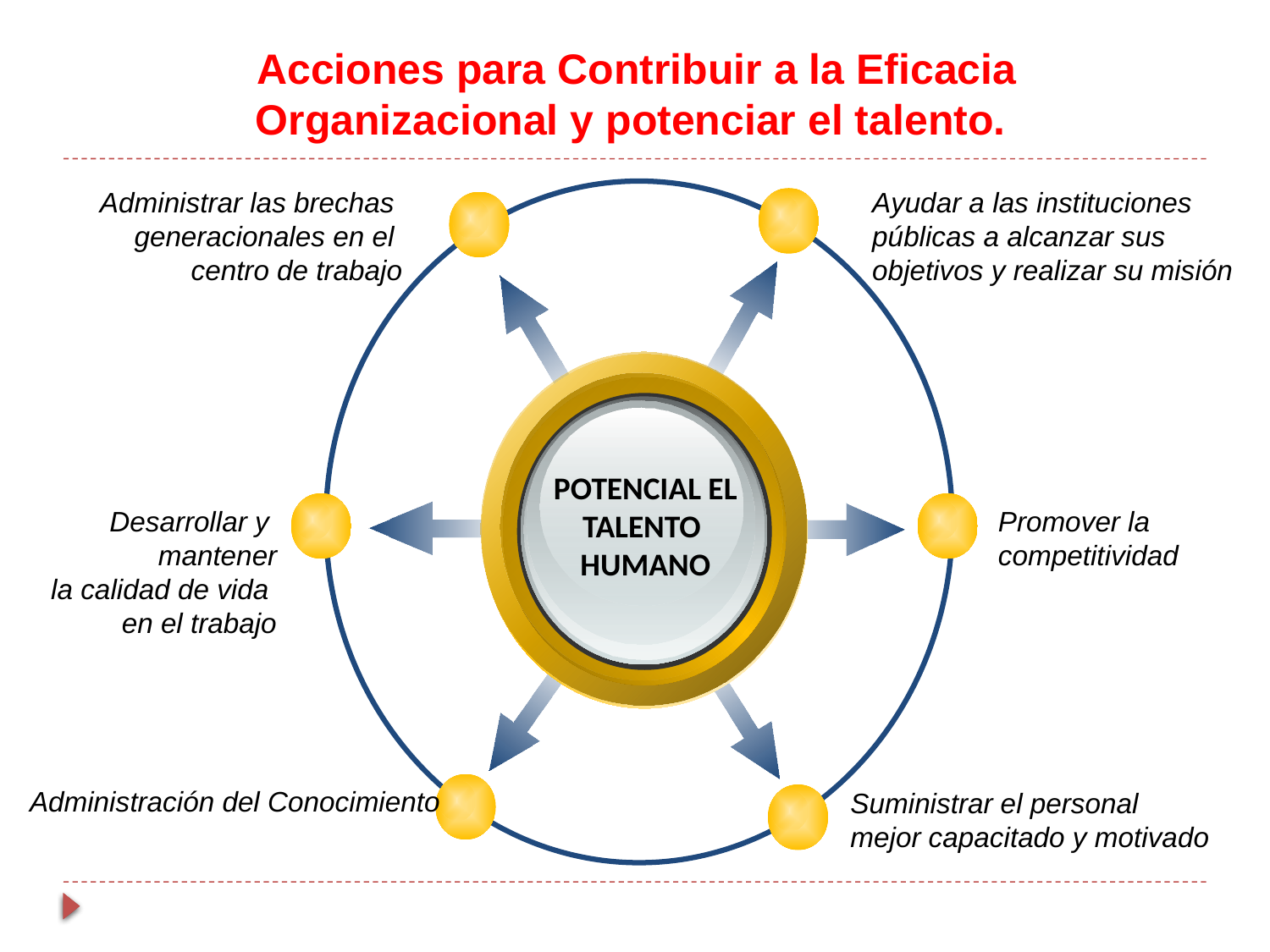

Acciones para Contribuir a la Eficacia Organizacional y potenciar el talento.
Administrar las brechas
generacionales en el
centro de trabajo
Ayudar a las instituciones
públicas a alcanzar sus
objetivos y realizar su misión

POTENCIAL EL
TALENTO
HUMANO

Desarrollar y
mantener
 la calidad de vida
en el trabajo
Promover la
competitividad

Administración del Conocimiento
Suministrar el personal
mejor capacitado y motivado